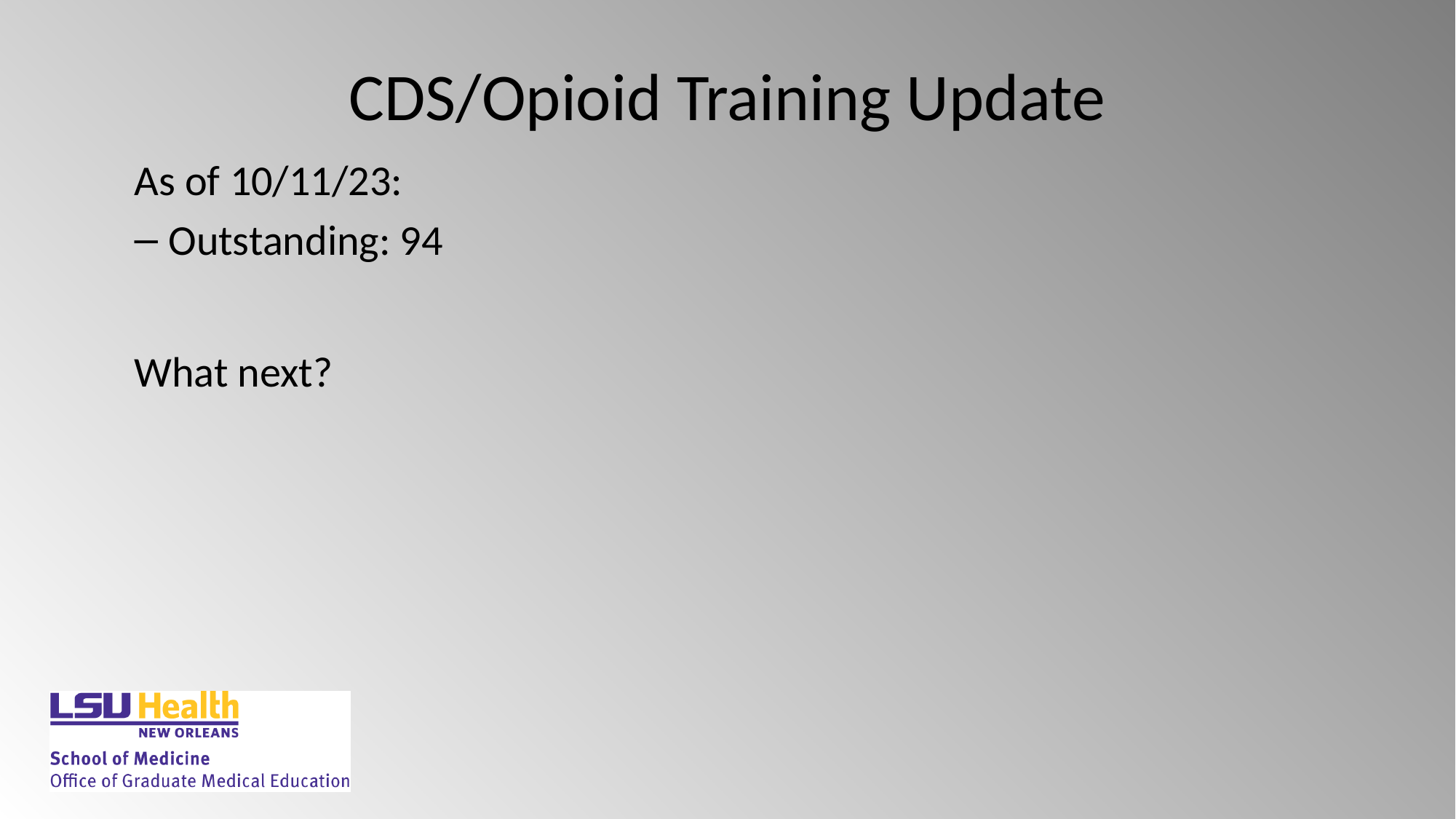

# CDS/Opioid Training Update
As of 10/11/23:
Outstanding: 94

What next?